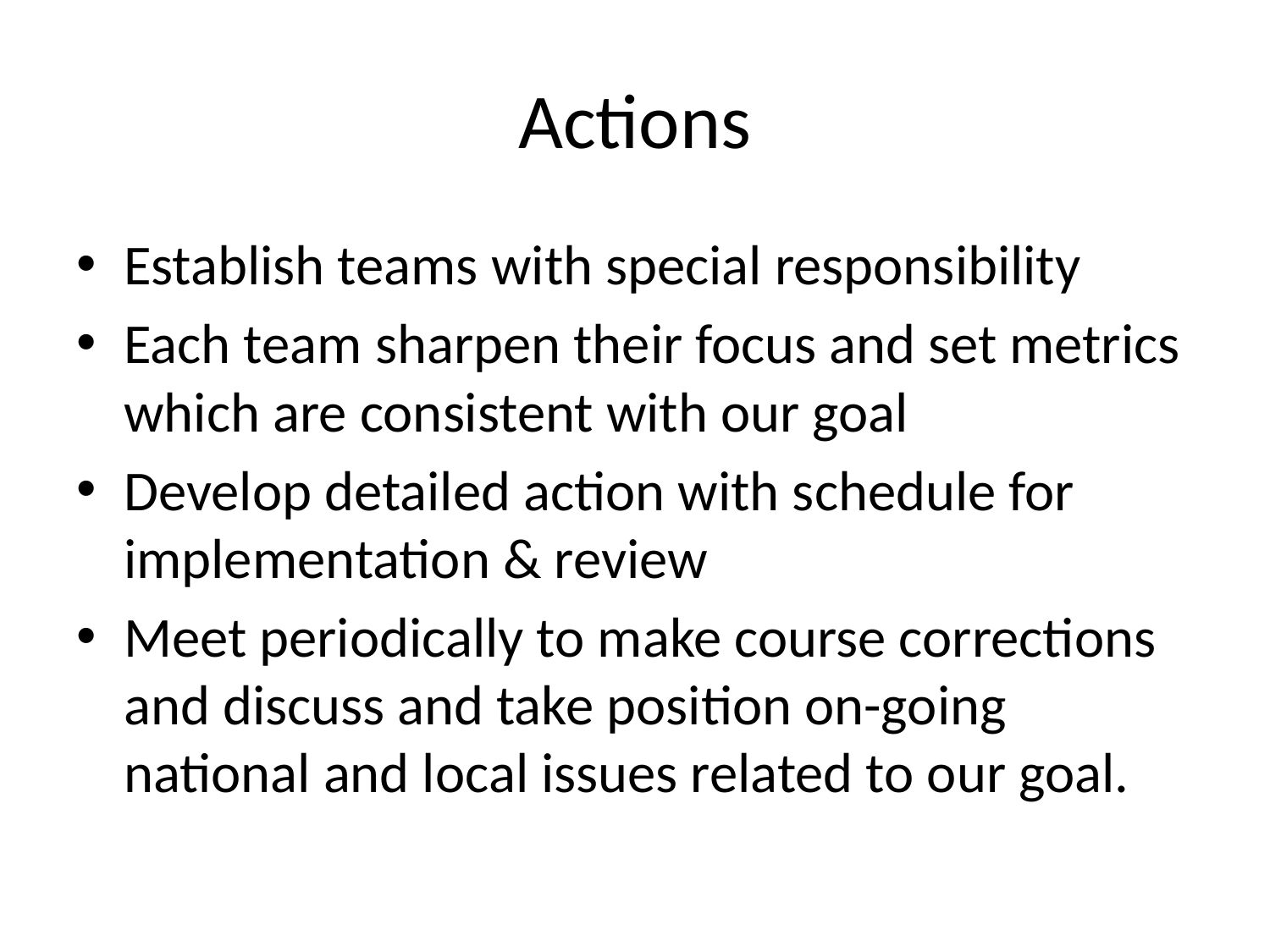

# Actions
Establish teams with special responsibility
Each team sharpen their focus and set metrics which are consistent with our goal
Develop detailed action with schedule for implementation & review
Meet periodically to make course corrections and discuss and take position on-going national and local issues related to our goal.